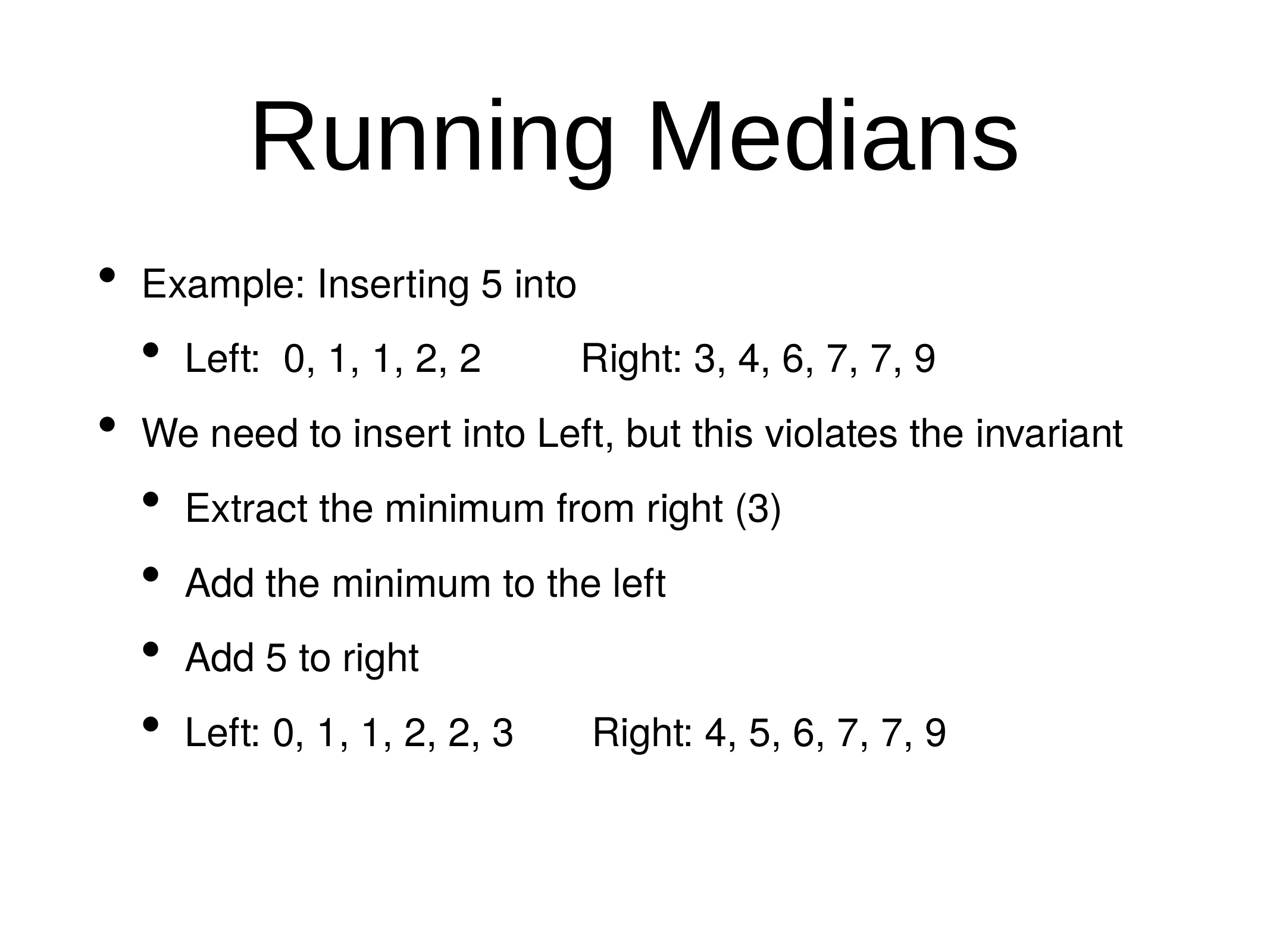

# Running Medians
Example: Inserting 5 into
Left:  0, 1, 1, 2, 2         Right: 3, 4, 6, 7, 7, 9
We need to insert into Left, but this violates the invariant
Extract the minimum from right (3)
Add the minimum to the left
Add 5 to right
Left: 0, 1, 1, 2, 2, 3       Right: 4, 5, 6, 7, 7, 9